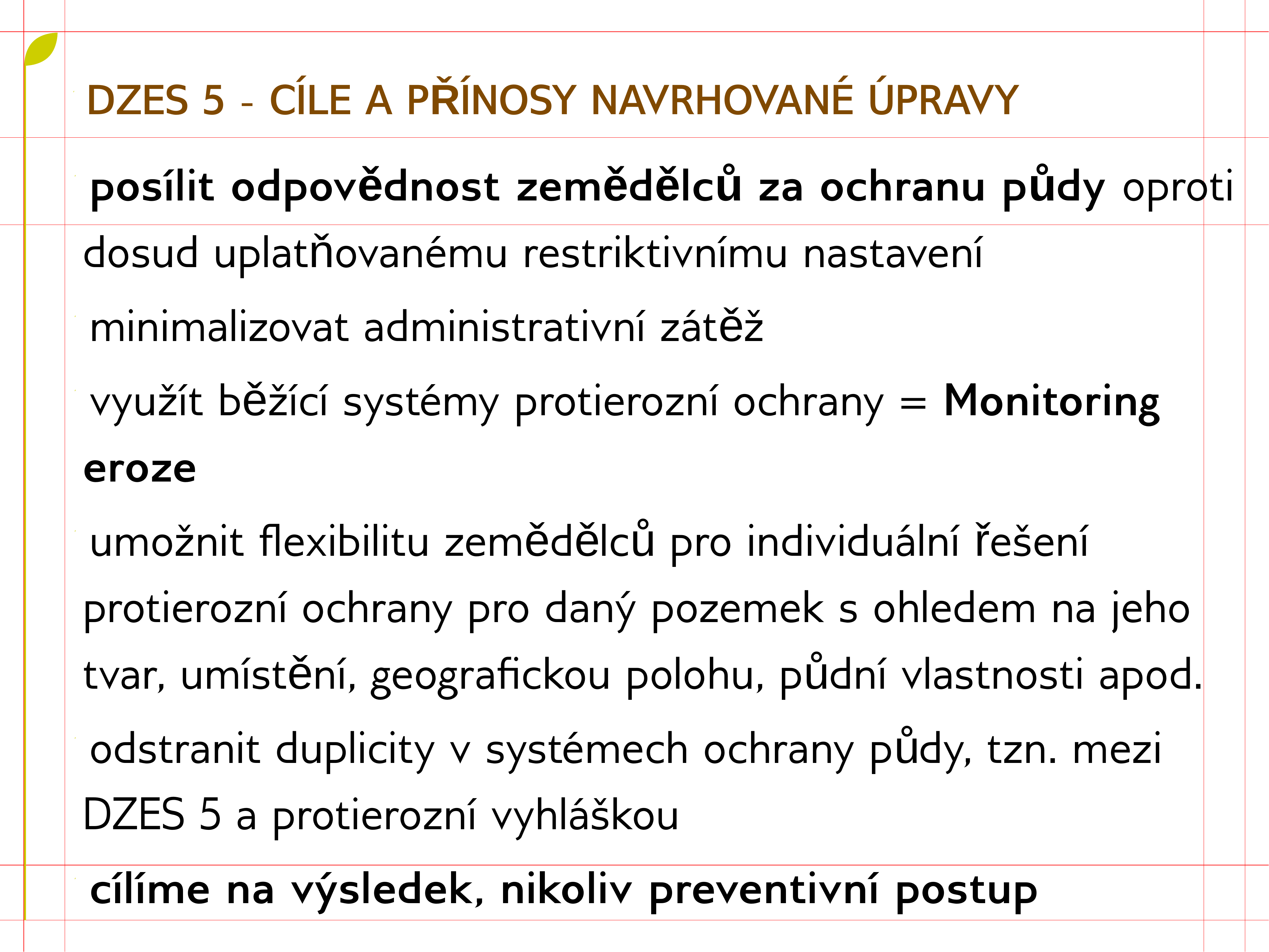

DZES 5 - Cíle a Přínosy navrhované úpravy

posílit odpovědnost zemědělců za ochranu půdy oproti dosud uplatňovanému restriktivnímu nastavení
minimalizovat administrativní zátěž
využít běžící systémy protierozní ochrany = Monitoring eroze
umožnit flexibilitu zemědělců pro individuální řešení protierozní ochrany pro daný pozemek s ohledem na jeho tvar, umístění, geografickou polohu, půdní vlastnosti apod.
odstranit duplicity v systémech ochrany půdy, tzn. mezi DZES 5 a protierozní vyhláškou
cílíme na výsledek, nikoliv preventivní postup